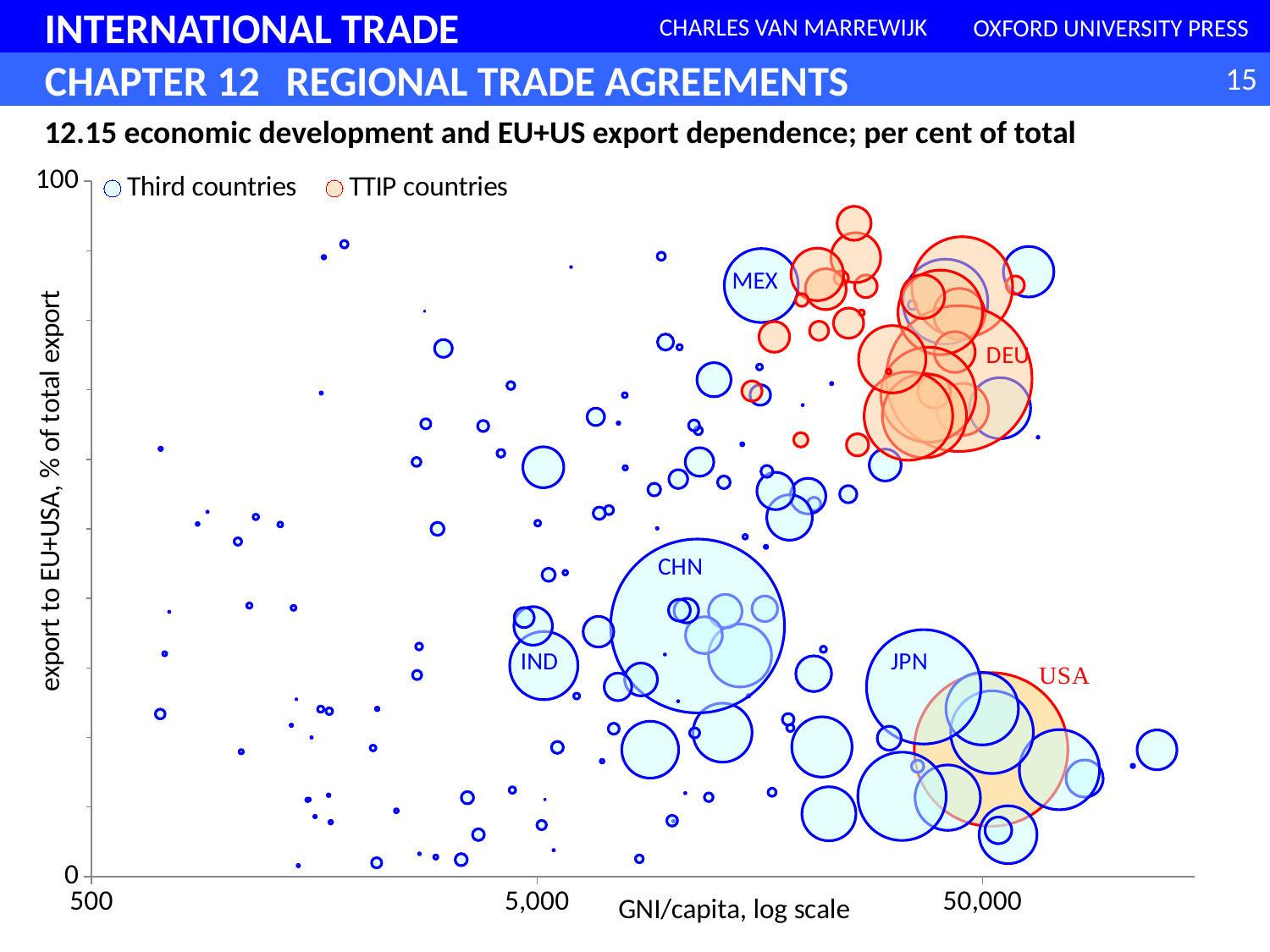

### Chart

| Category |  |  |
|---|---|---|
12.15 economic development and EU+US export dependence; per cent of total